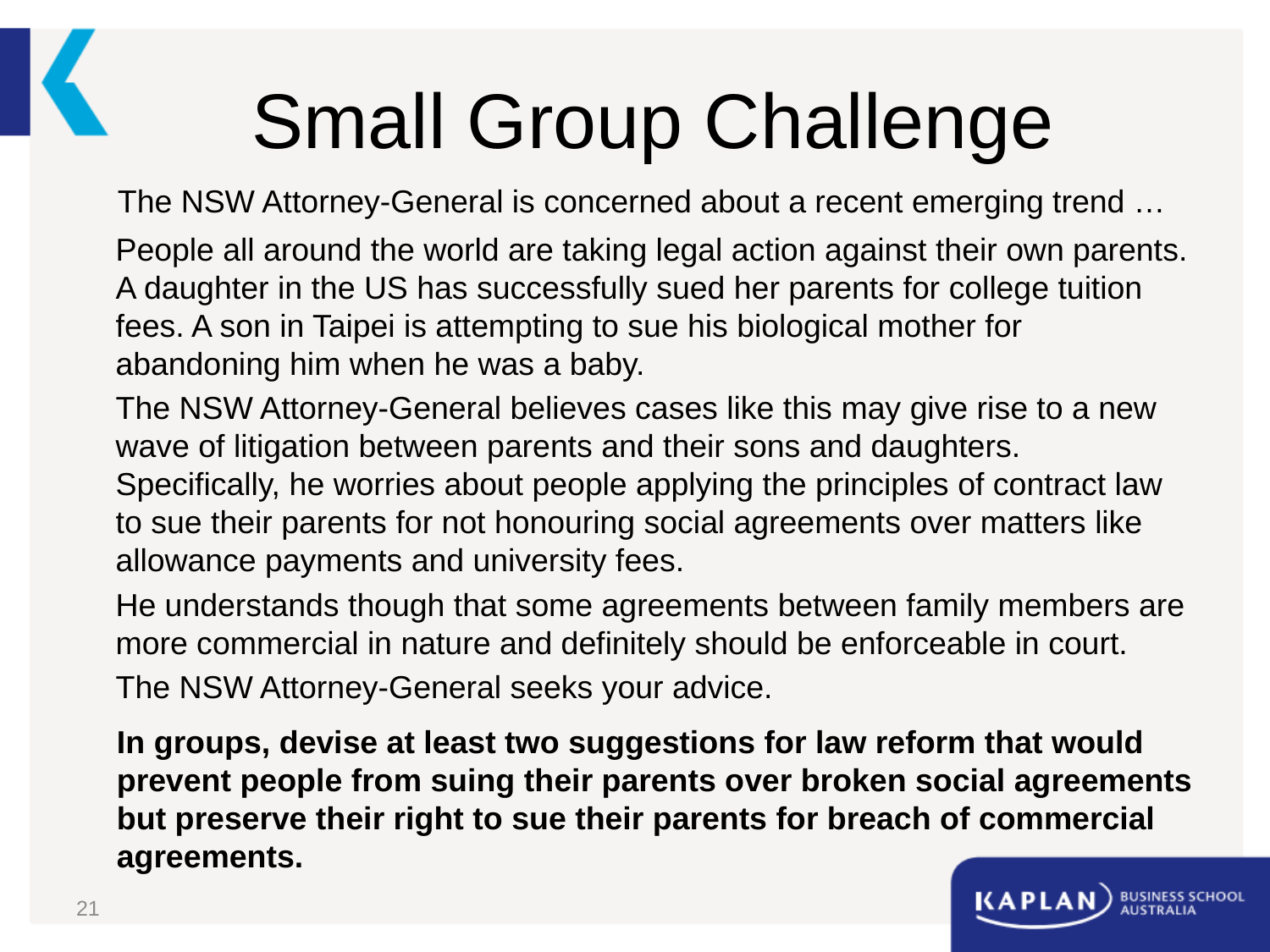

# Small Group Challenge
The NSW Attorney-General is concerned about a recent emerging trend …
People all around the world are taking legal action against their own parents. A daughter in the US has successfully sued her parents for college tuition fees. A son in Taipei is attempting to sue his biological mother for abandoning him when he was a baby.
The NSW Attorney-General believes cases like this may give rise to a new wave of litigation between parents and their sons and daughters. Specifically, he worries about people applying the principles of contract law to sue their parents for not honouring social agreements over matters like allowance payments and university fees.
He understands though that some agreements between family members are more commercial in nature and definitely should be enforceable in court.
The NSW Attorney-General seeks your advice.
In groups, devise at least two suggestions for law reform that would prevent people from suing their parents over broken social agreements but preserve their right to sue their parents for breach of commercial agreements.
21